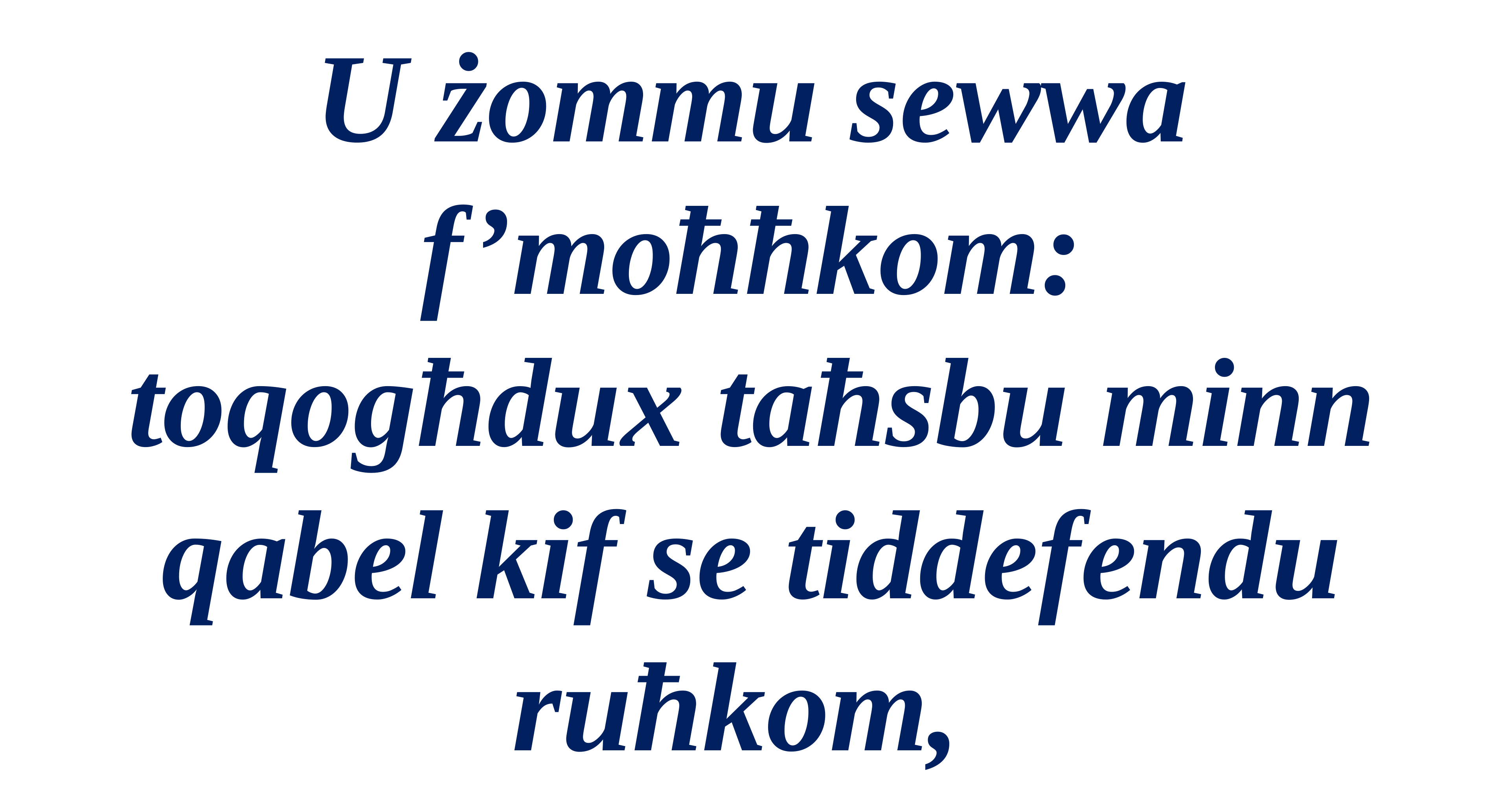

U żommu sewwa f’moħħkom:
toqogħdux taħsbu minn qabel kif se tiddefendu ruħkom,